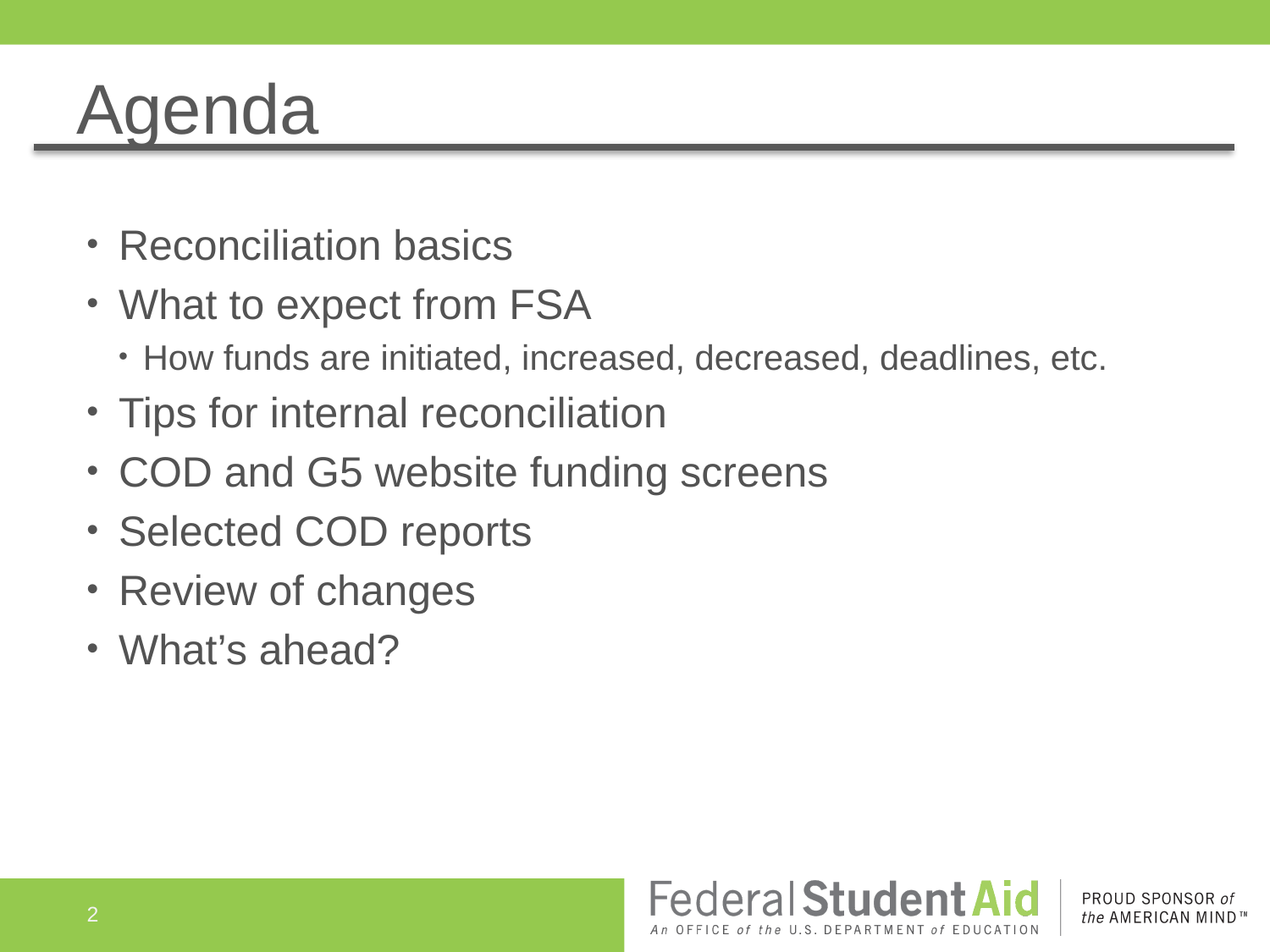

# Agenda
Reconciliation basics
What to expect from FSA
How funds are initiated, increased, decreased, deadlines, etc.
Tips for internal reconciliation
COD and G5 website funding screens
Selected COD reports
Review of changes
What’s ahead?

2